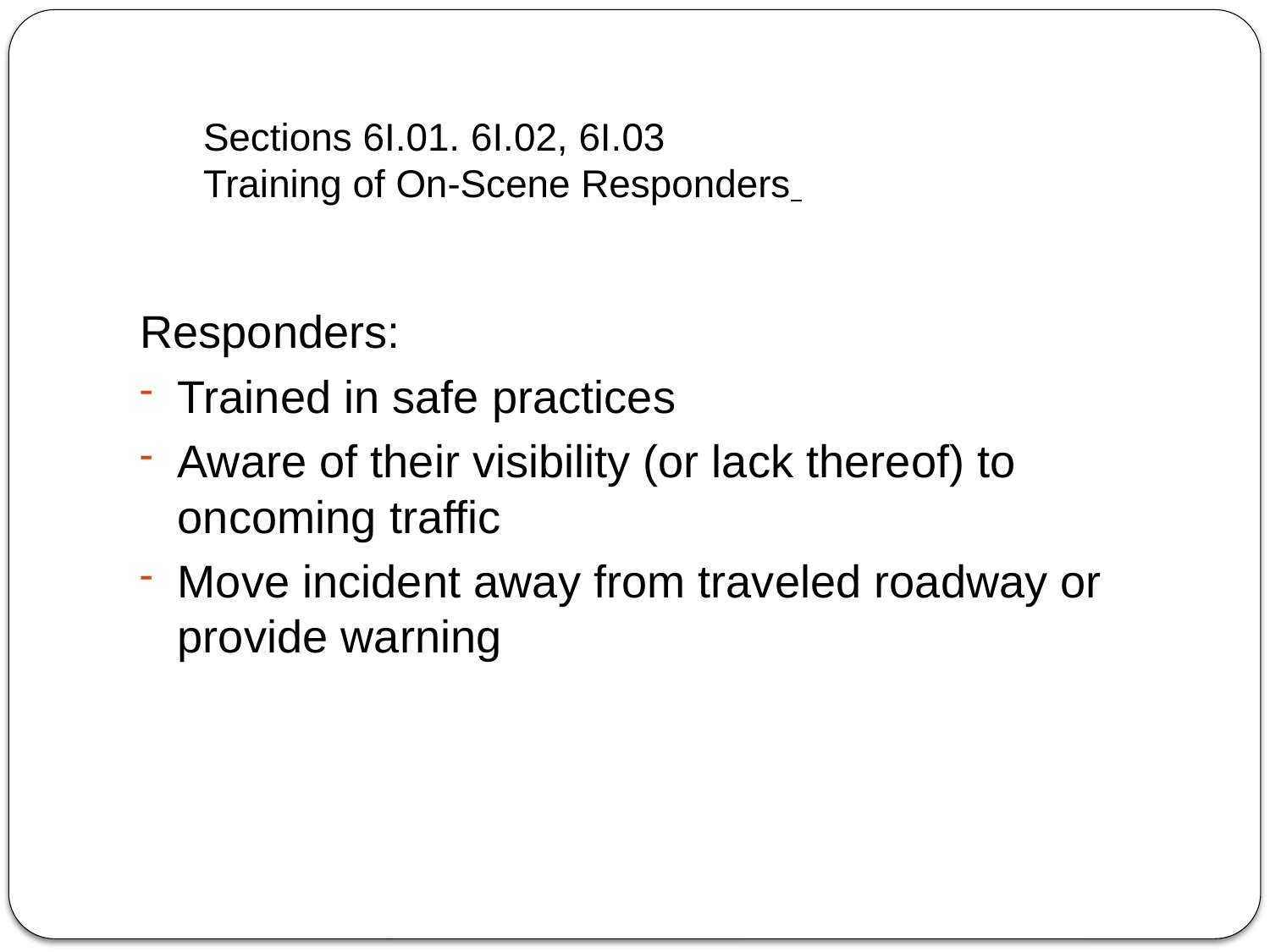

# Sections 6I.01. 6I.02, 6I.03 Training of On-Scene Responders
Guidance:
Responders:
Trained in safe practices
Aware of their visibility (or lack thereof) to oncoming traffic
Move incident away from traveled roadway or provide warning